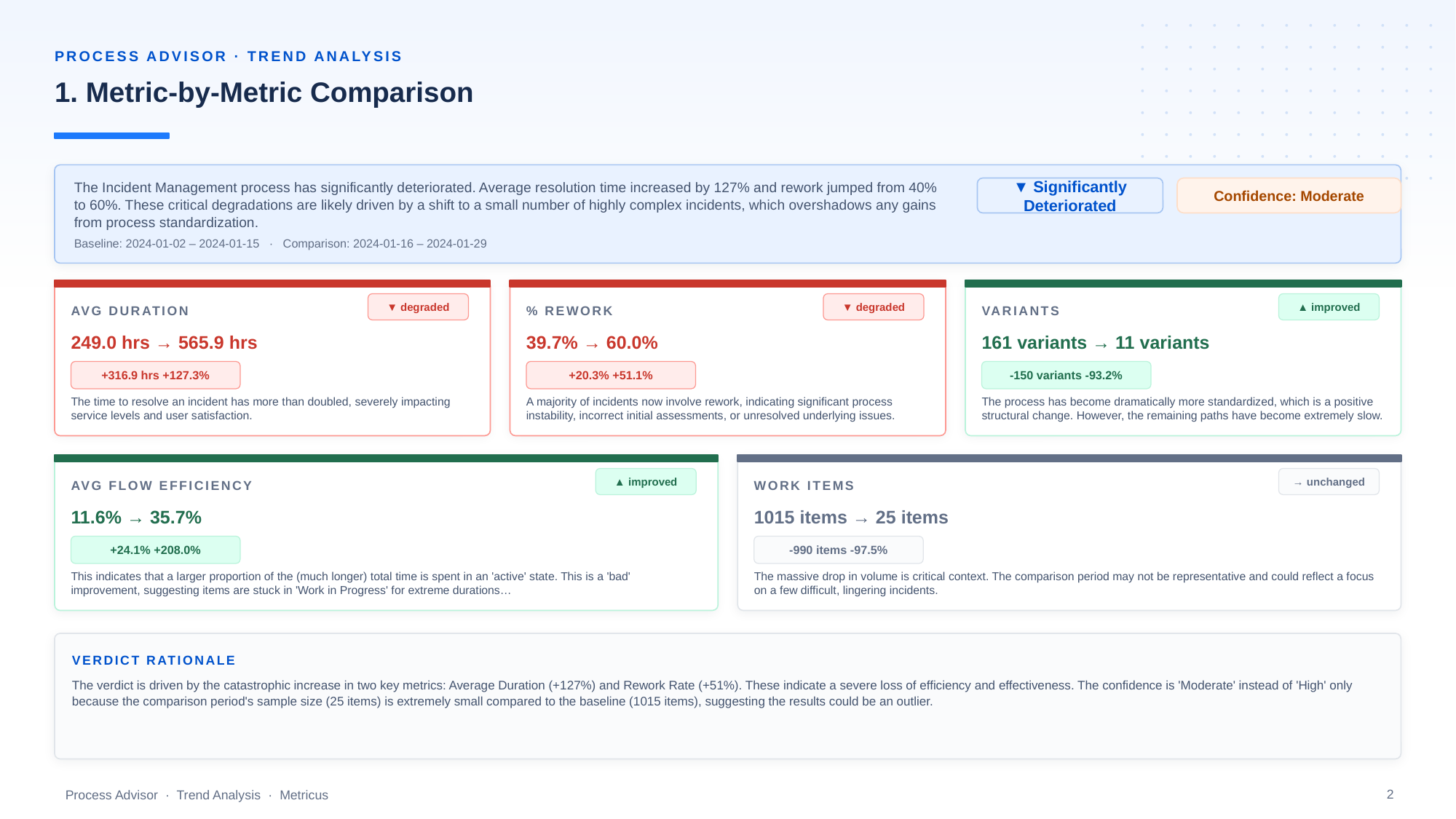

PROCESS ADVISOR · TREND ANALYSIS

1. Metric-by-Metric Comparison

The Incident Management process has significantly deteriorated. Average resolution time increased by 127% and rework jumped from 40% to 60%. These critical degradations are likely driven by a shift to a small number of highly complex incidents, which overshadows any gains from process standardization.
▼ Significantly Deteriorated
Confidence: Moderate
Baseline: 2024-01-02 – 2024-01-15   ·   Comparison: 2024-01-16 – 2024-01-29

▼ degraded
▼ degraded
▲ improved
AVG DURATION
% REWORK
VARIANTS
249.0 hrs → 565.9 hrs
39.7% → 60.0%
161 variants → 11 variants
+316.9 hrs +127.3%
+20.3% +51.1%
-150 variants -93.2%
The time to resolve an incident has more than doubled, severely impacting service levels and user satisfaction.
A majority of incidents now involve rework, indicating significant process instability, incorrect initial assessments, or unresolved underlying issues.
The process has become dramatically more standardized, which is a positive structural change. However, the remaining paths have become extremely slow.

▲ improved
→ unchanged
AVG FLOW EFFICIENCY
WORK ITEMS
11.6% → 35.7%
1015 items → 25 items
+24.1% +208.0%
-990 items -97.5%
This indicates that a larger proportion of the (much longer) total time is spent in an 'active' state. This is a 'bad' improvement, suggesting items are stuck in 'Work in Progress' for extreme durations…
The massive drop in volume is critical context. The comparison period may not be representative and could reflect a focus on a few difficult, lingering incidents.

VERDICT RATIONALE
The verdict is driven by the catastrophic increase in two key metrics: Average Duration (+127%) and Rework Rate (+51%). These indicate a severe loss of efficiency and effectiveness. The confidence is 'Moderate' instead of 'High' only because the comparison period's sample size (25 items) is extremely small compared to the baseline (1015 items), suggesting the results could be an outlier.
2